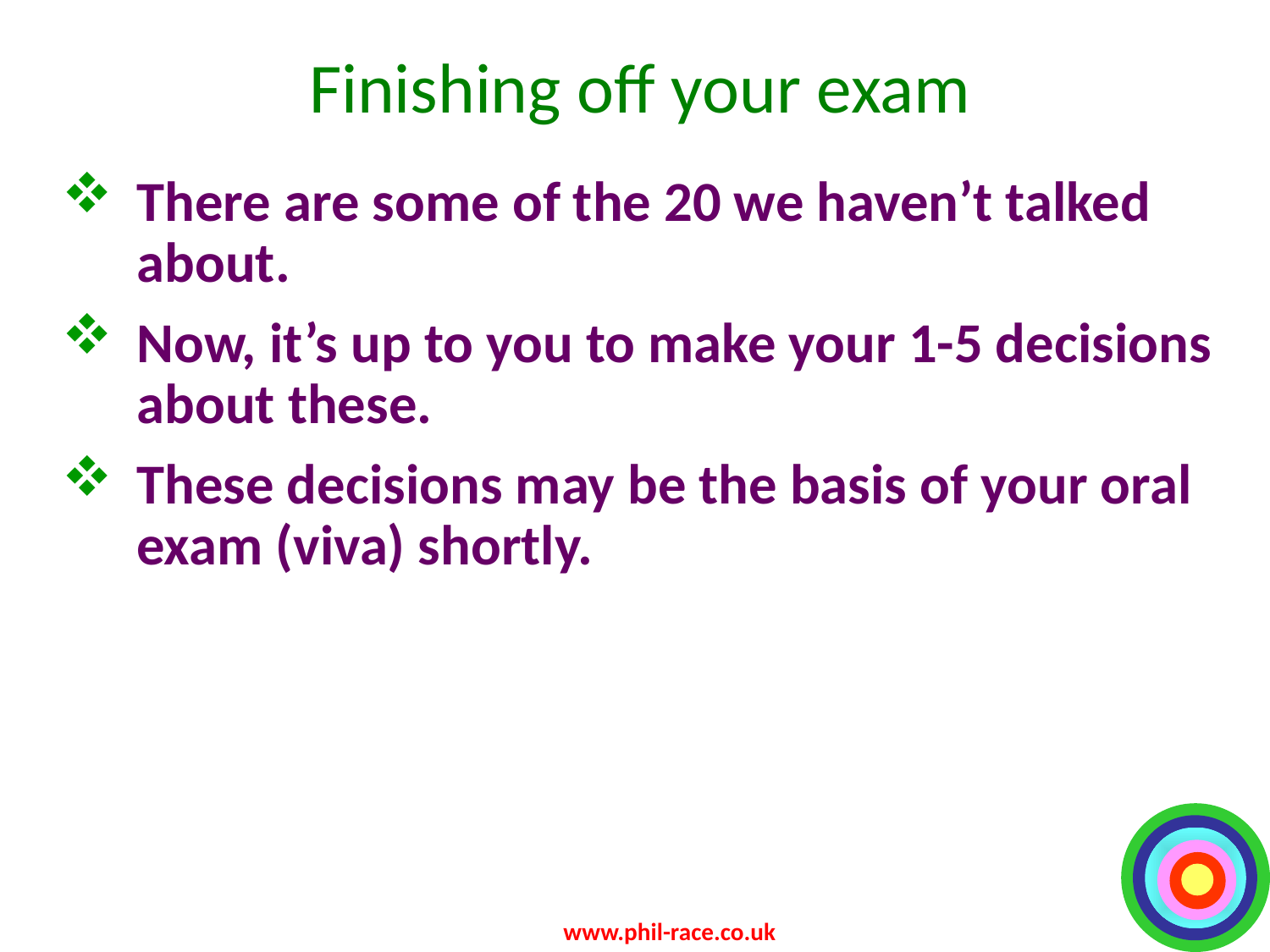

# Finishing off your exam
There are some of the 20 we haven’t talked about.
Now, it’s up to you to make your 1-5 decisions about these.
These decisions may be the basis of your oral exam (viva) shortly.